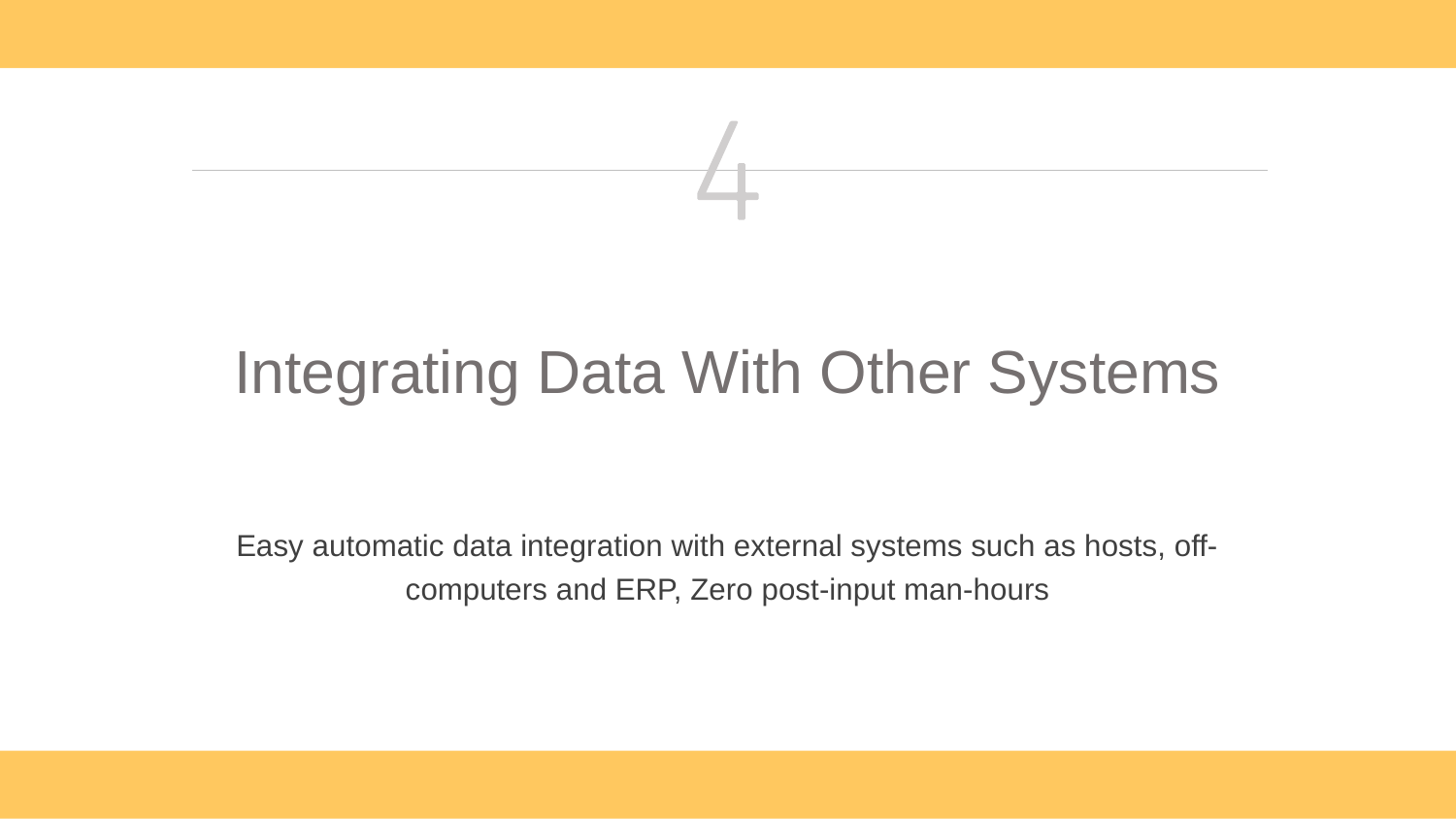

Integrating Data With Other Systems
Easy automatic data integration with external systems such as hosts, off-computers and ERP, Zero post-input man-hours